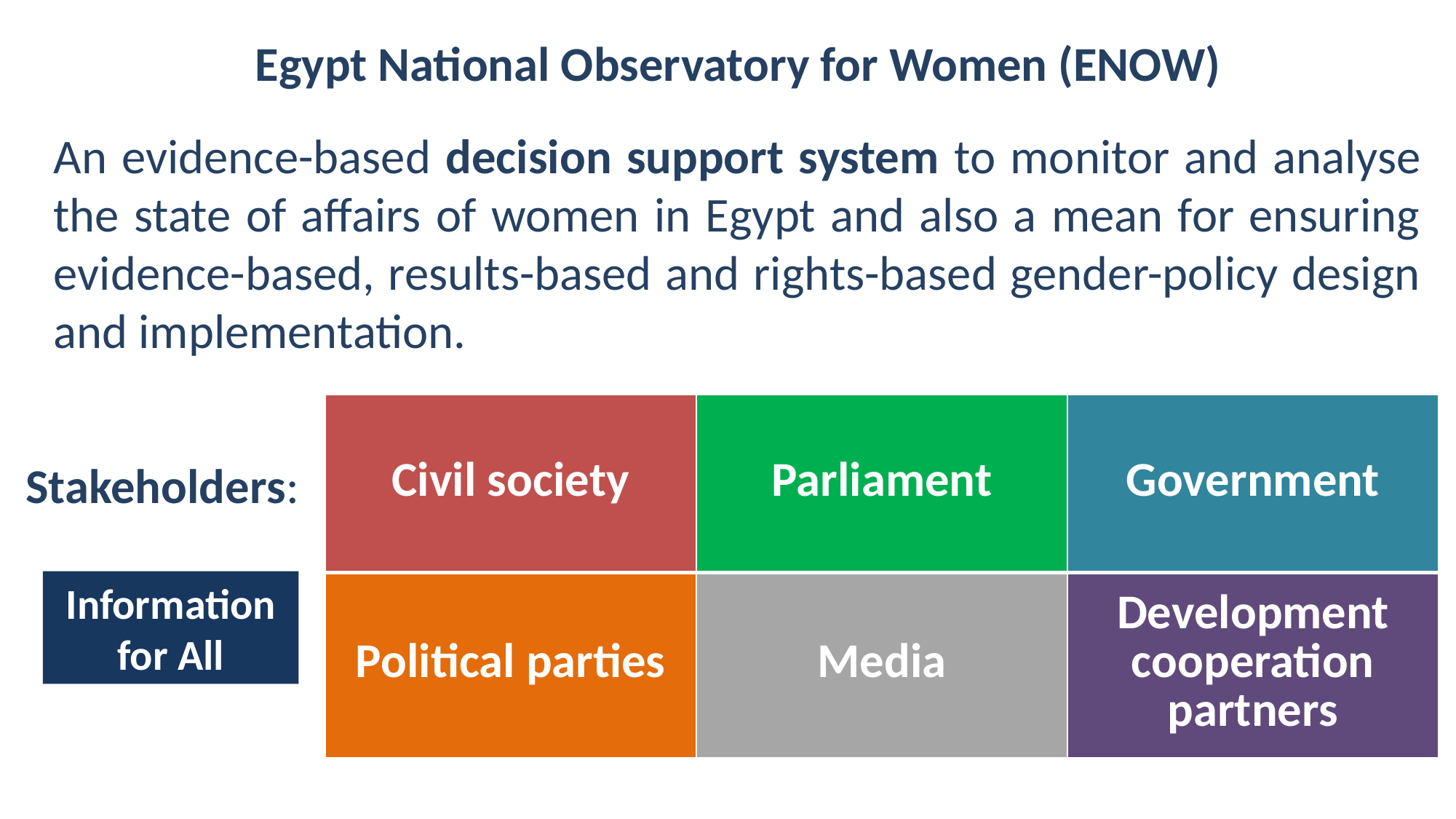

Egypt National Observatory for Women (ENOW)
An evidence-based decision support system to monitor and analyse the state of affairs of women in Egypt and also a mean for ensuring evidence-based, results-based and rights-based gender-policy design and implementation.
| Civil society | Parliament | Government |
| --- | --- | --- |
| Political parties | Media | Development cooperation partners |
Stakeholders:
Information
for All